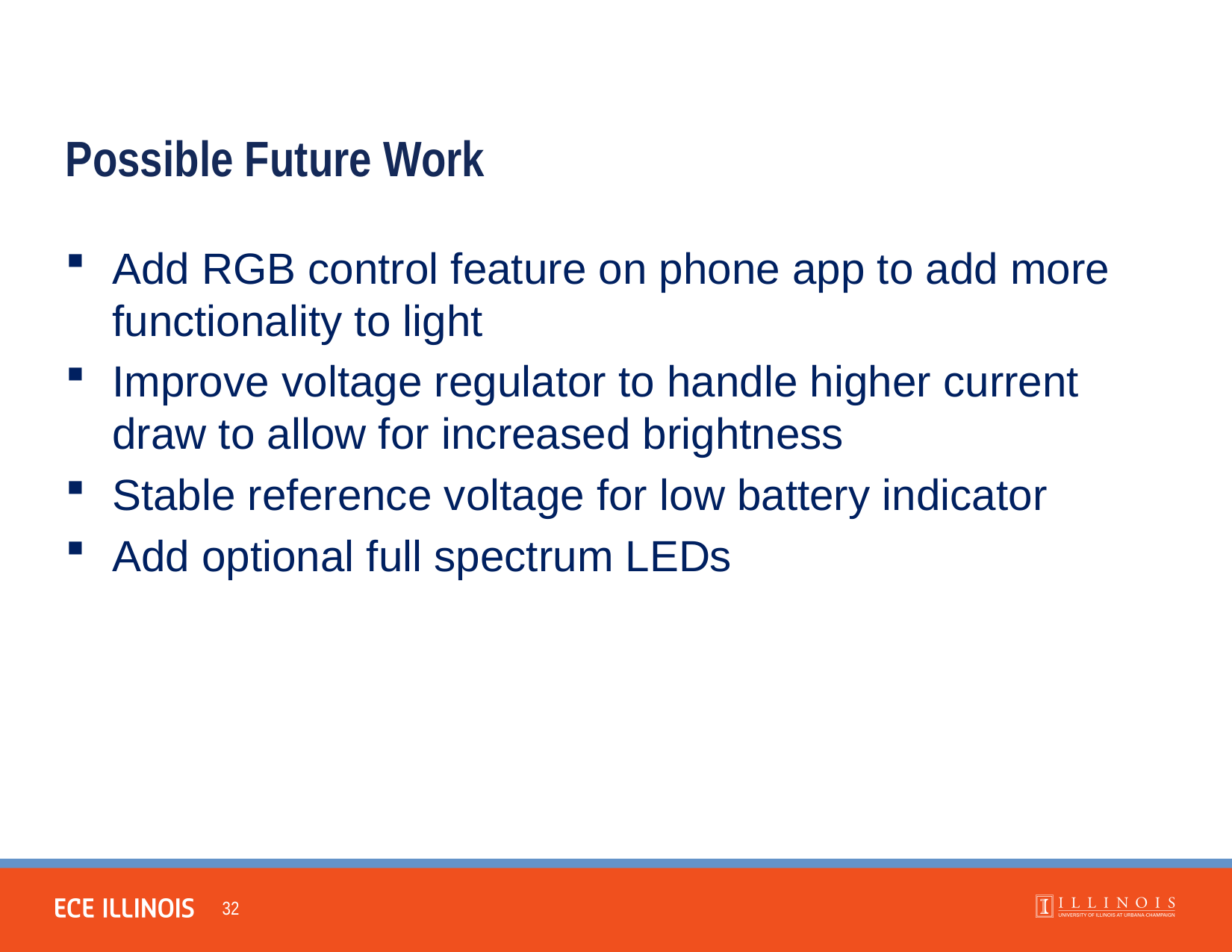

Possible Future Work
Add RGB control feature on phone app to add more functionality to light
Improve voltage regulator to handle higher current draw to allow for increased brightness
Stable reference voltage for low battery indicator
Add optional full spectrum LEDs